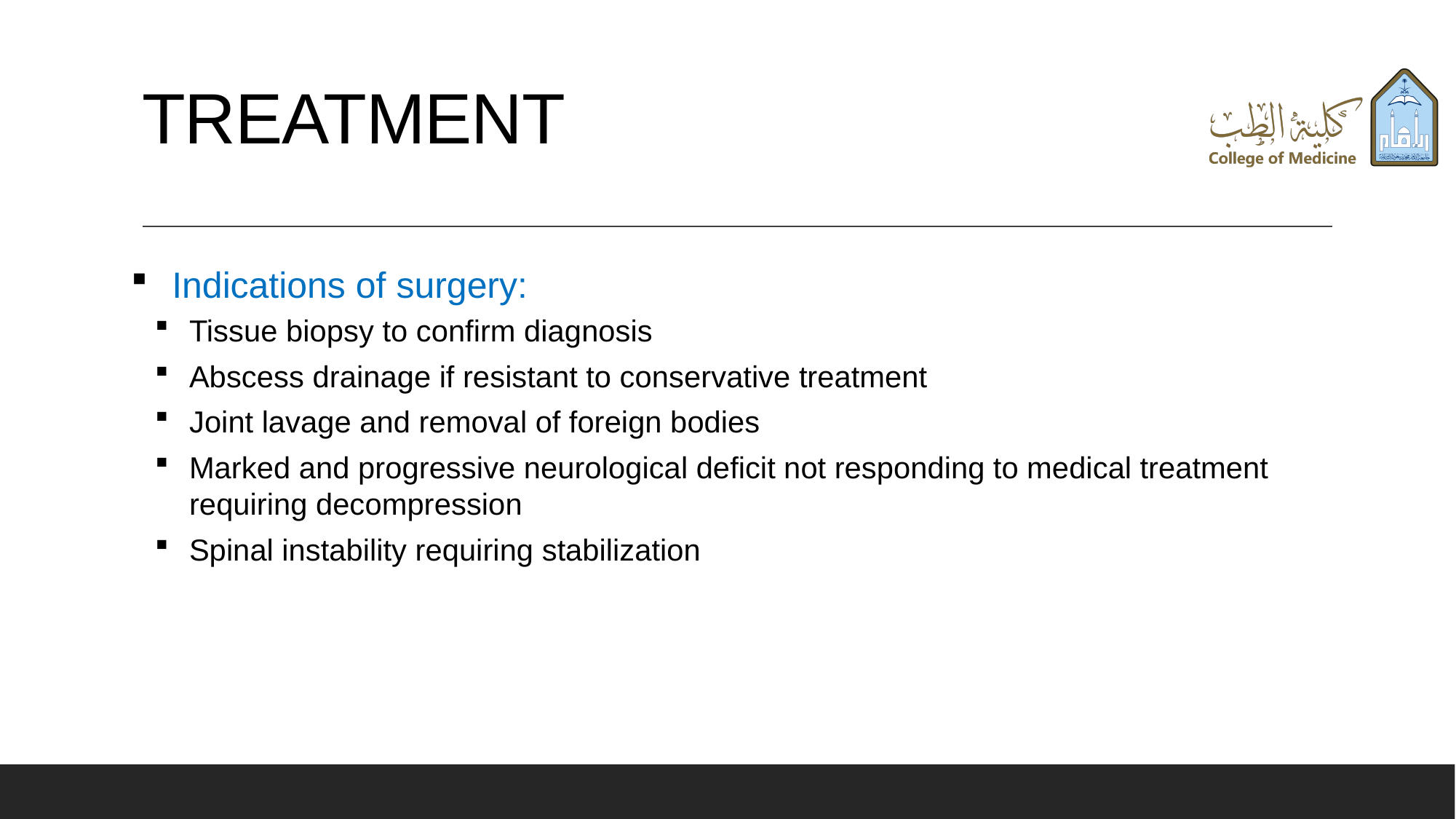

# TREATMENT
Indications of surgery:
Tissue biopsy to confirm diagnosis
Abscess drainage if resistant to conservative treatment
Joint lavage and removal of foreign bodies
Marked and progressive neurological deficit not responding to medical treatment requiring decompression
Spinal instability requiring stabilization